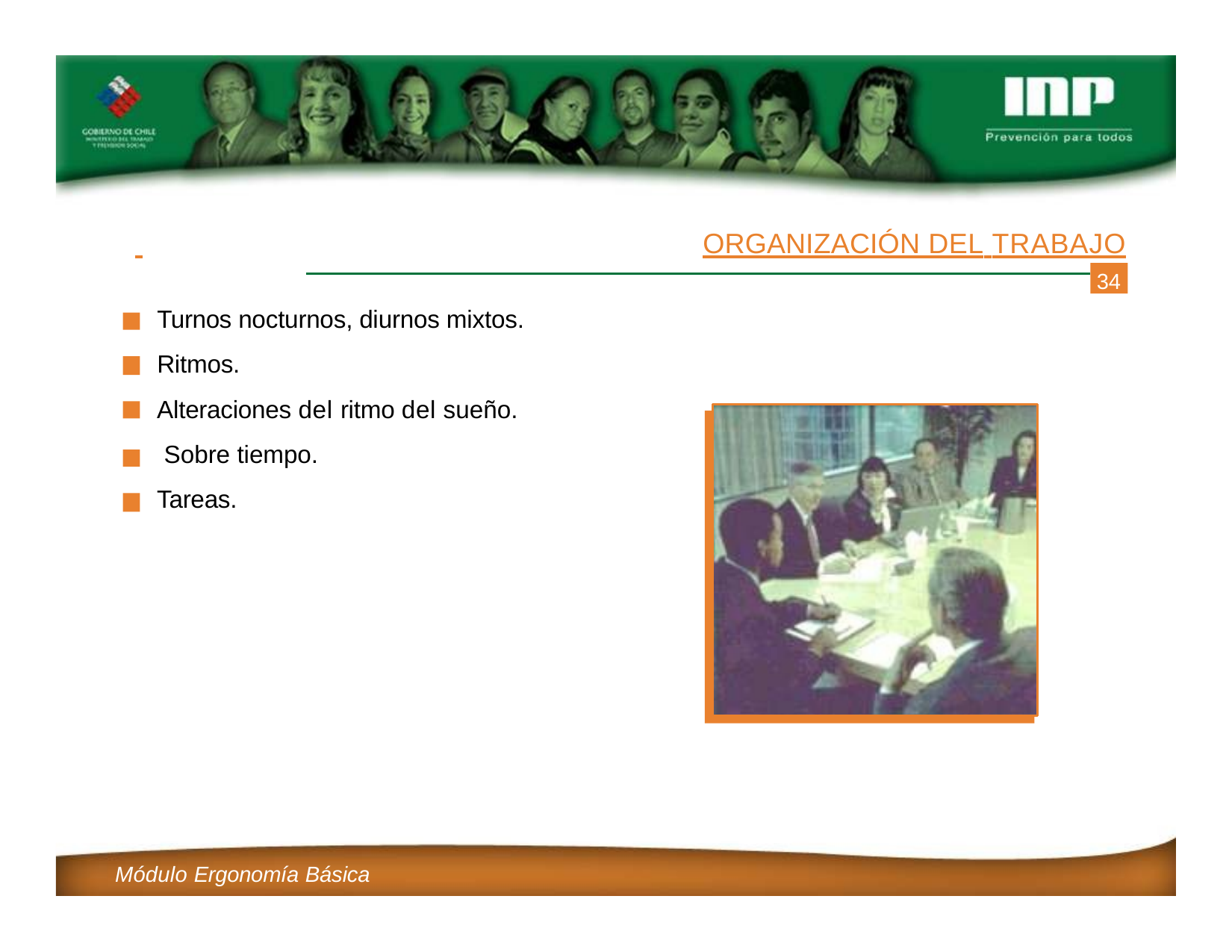

ORGANIZACIÓN DEL TRABAJO
34

Turnos nocturnos, diurnos mixtos.  Ritmos.
Alteraciones del ritmo del sueño.  Sobre tiempo.
Tareas.

Módulo Ergonomía Básica